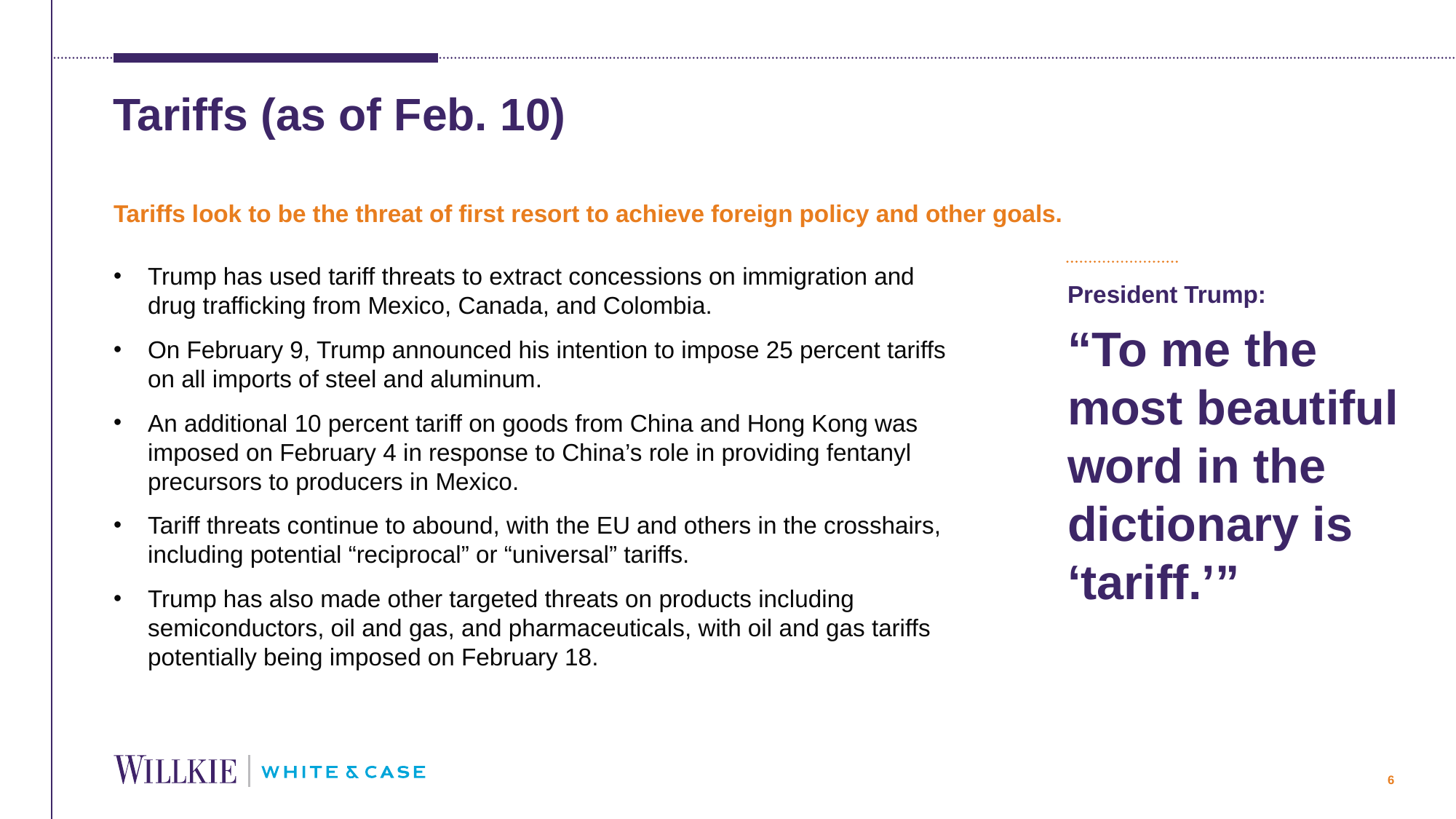

# Tariffs (as of Feb. 10)
Tariffs look to be the threat of first resort to achieve foreign policy and other goals.
Trump has used tariff threats to extract concessions on immigration and drug trafficking from Mexico, Canada, and Colombia.
On February 9, Trump announced his intention to impose 25 percent tariffs on all imports of steel and aluminum.
An additional 10 percent tariff on goods from China and Hong Kong was imposed on February 4 in response to China’s role in providing fentanyl precursors to producers in Mexico.
Tariff threats continue to abound, with the EU and others in the crosshairs, including potential “reciprocal” or “universal” tariffs.
Trump has also made other targeted threats on products including semiconductors, oil and gas, and pharmaceuticals, with oil and gas tariffs potentially being imposed on February 18.
President Trump:
“To me the most beautiful word in the dictionary is ‘tariff.’”
6